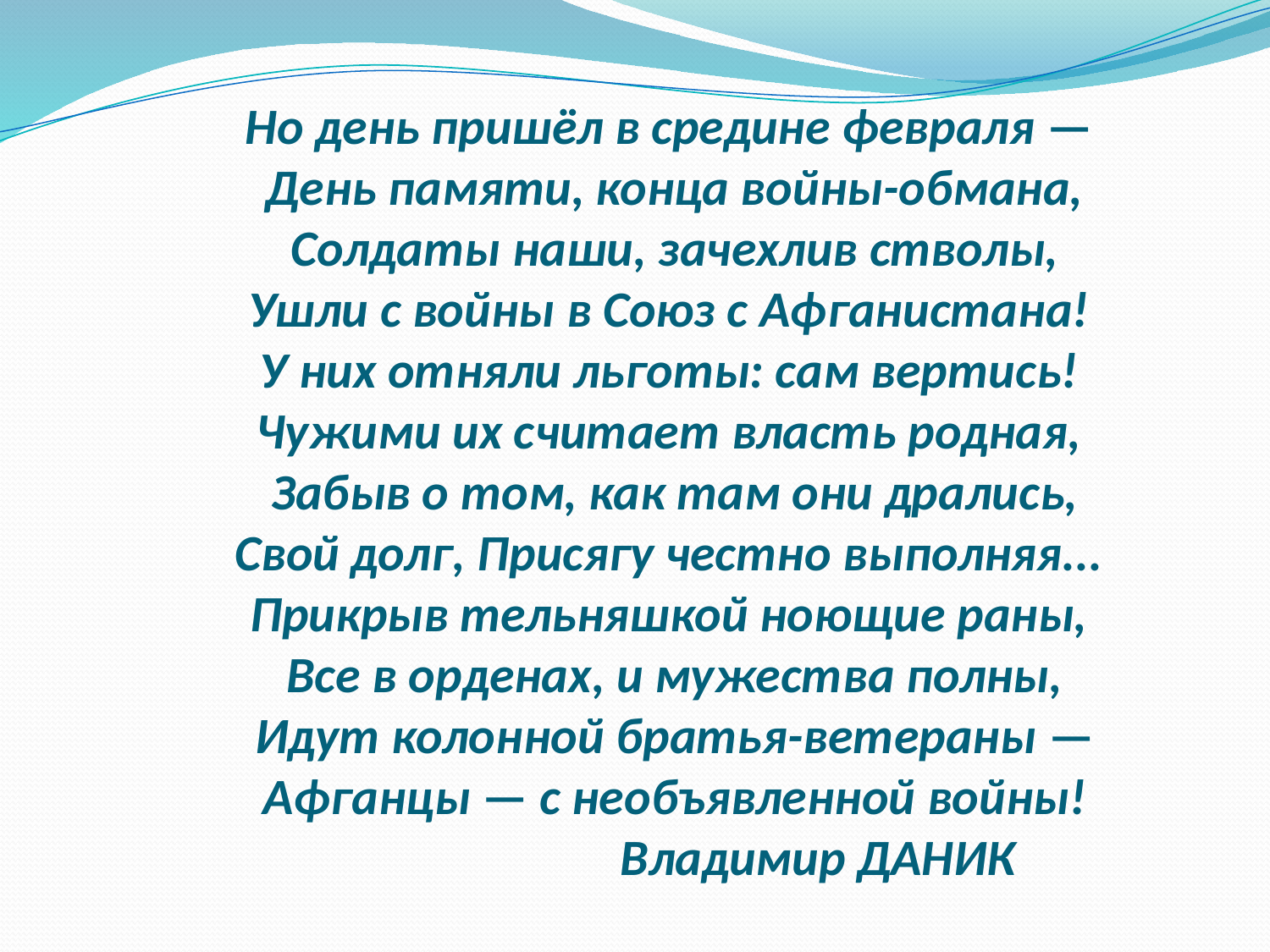

# Но день пришёл в средине февраля — День памяти, конца войны-обмана, Солдаты наши, зачехлив стволы, Ушли с войны в Союз с Афганистана! У них отняли льготы: сам вертись! Чужими их считает власть родная, Забыв о том, как там они дрались, Свой долг, Присягу честно выполняя... Прикрыв тельняшкой ноющие раны, Все в орденах, и мужества полны, Идут колонной братья-ветераны — Афганцы — с необъявленной войны! Владимир ДАНИК